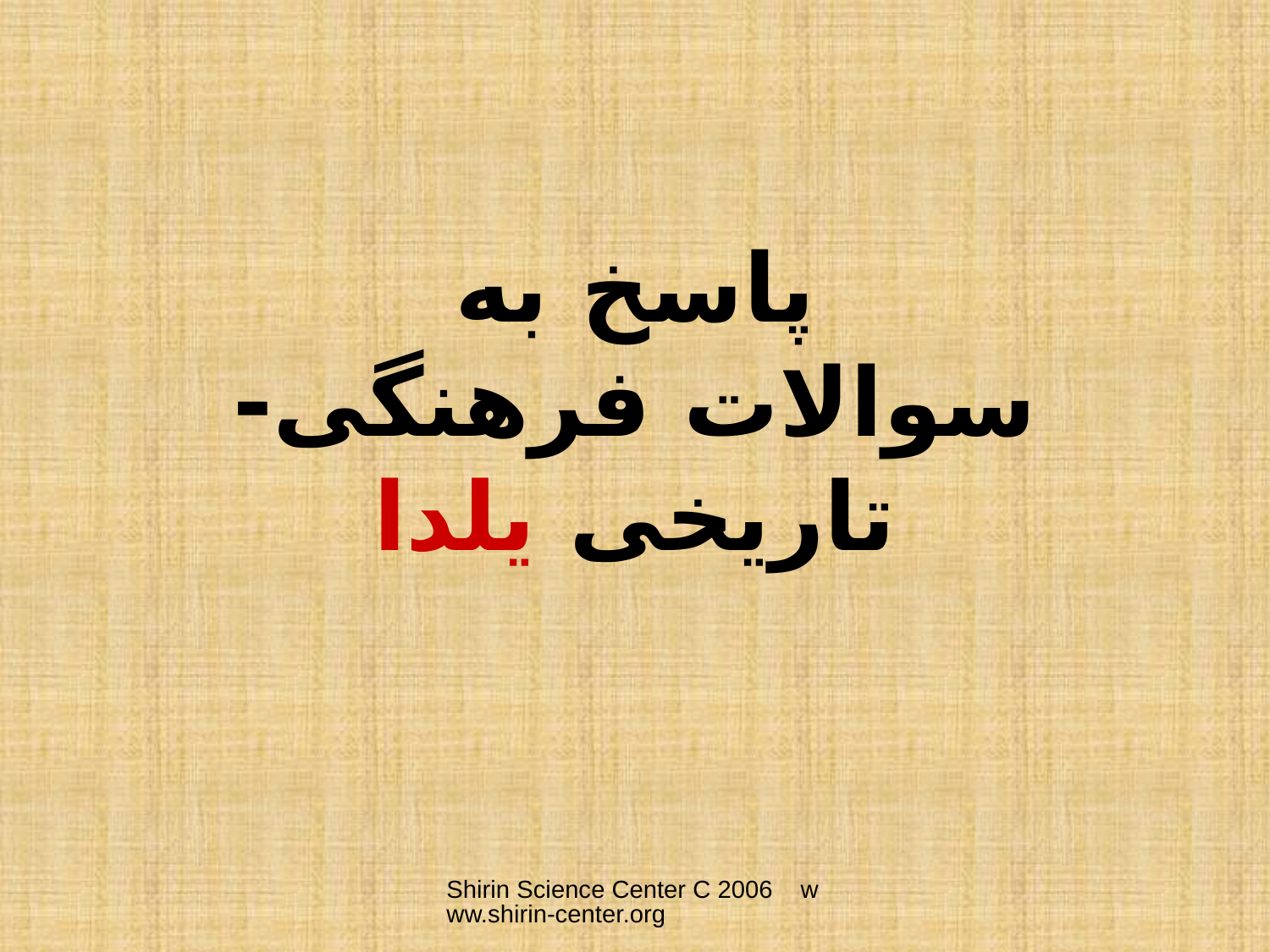

# پاسخ به سوالات فرهنگی-تاریخی يلدا
Shirin Science Center C 2006    www.shirin-center.org